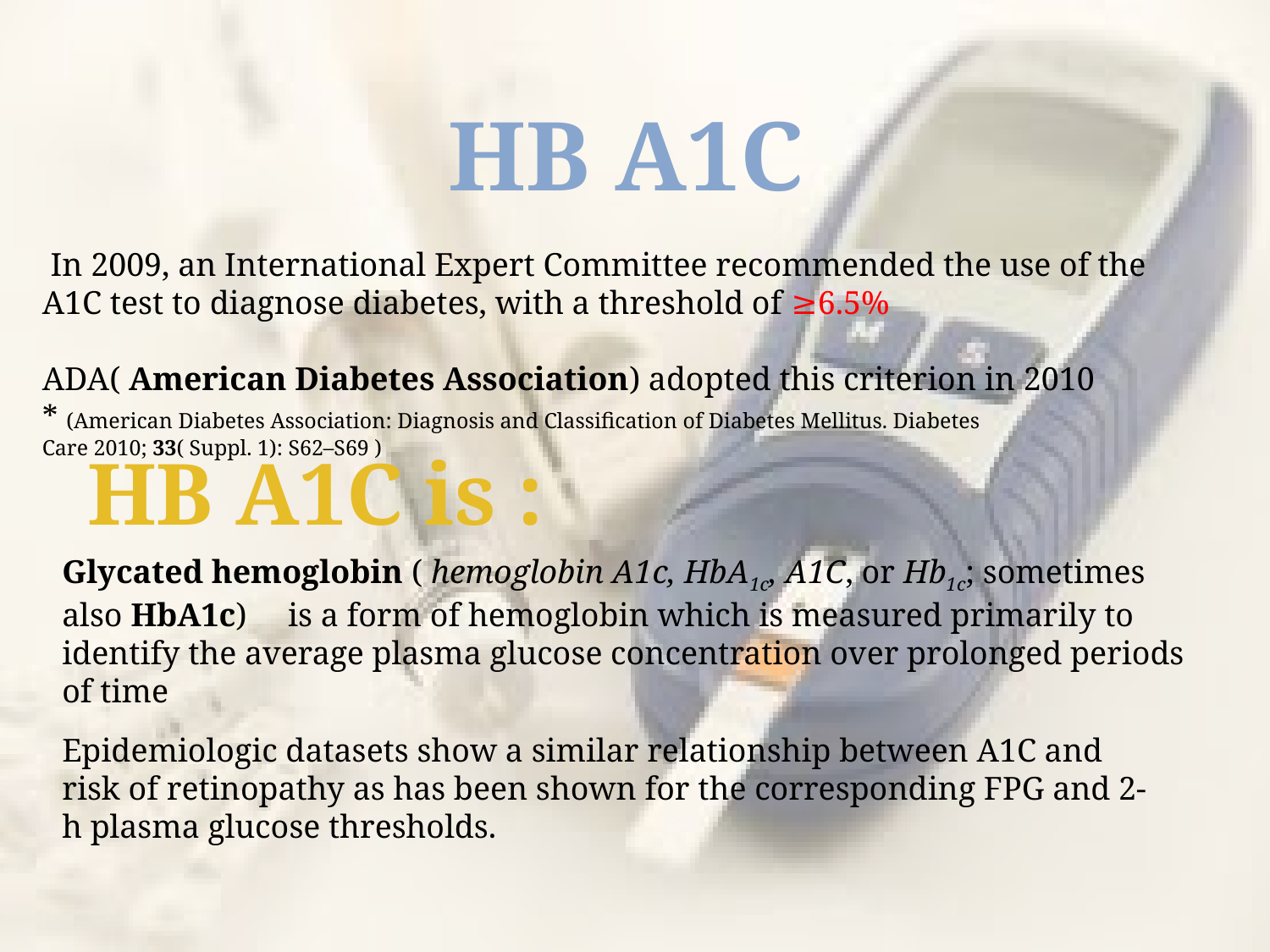

HB A1C
 In 2009, an International Expert Committee recommended the use of the A1C test to diagnose diabetes, with a threshold of ≥6.5%

ADA( American Diabetes Association) adopted this criterion in 2010
* (American Diabetes Association: Diagnosis and Classification of Diabetes Mellitus. Diabetes Care 2010; 33( Suppl. 1): S62–S69 )
HB A1C is :
Glycated hemoglobin ( hemoglobin A1c, HbA1c, A1C, or Hb1c; sometimes also HbA1c)     is a form of hemoglobin which is measured primarily to identify the average plasma glucose concentration over prolonged periods of time
Epidemiologic datasets show a similar relationship between A1C and risk of retinopathy as has been shown for the corresponding FPG and 2-h plasma glucose thresholds.